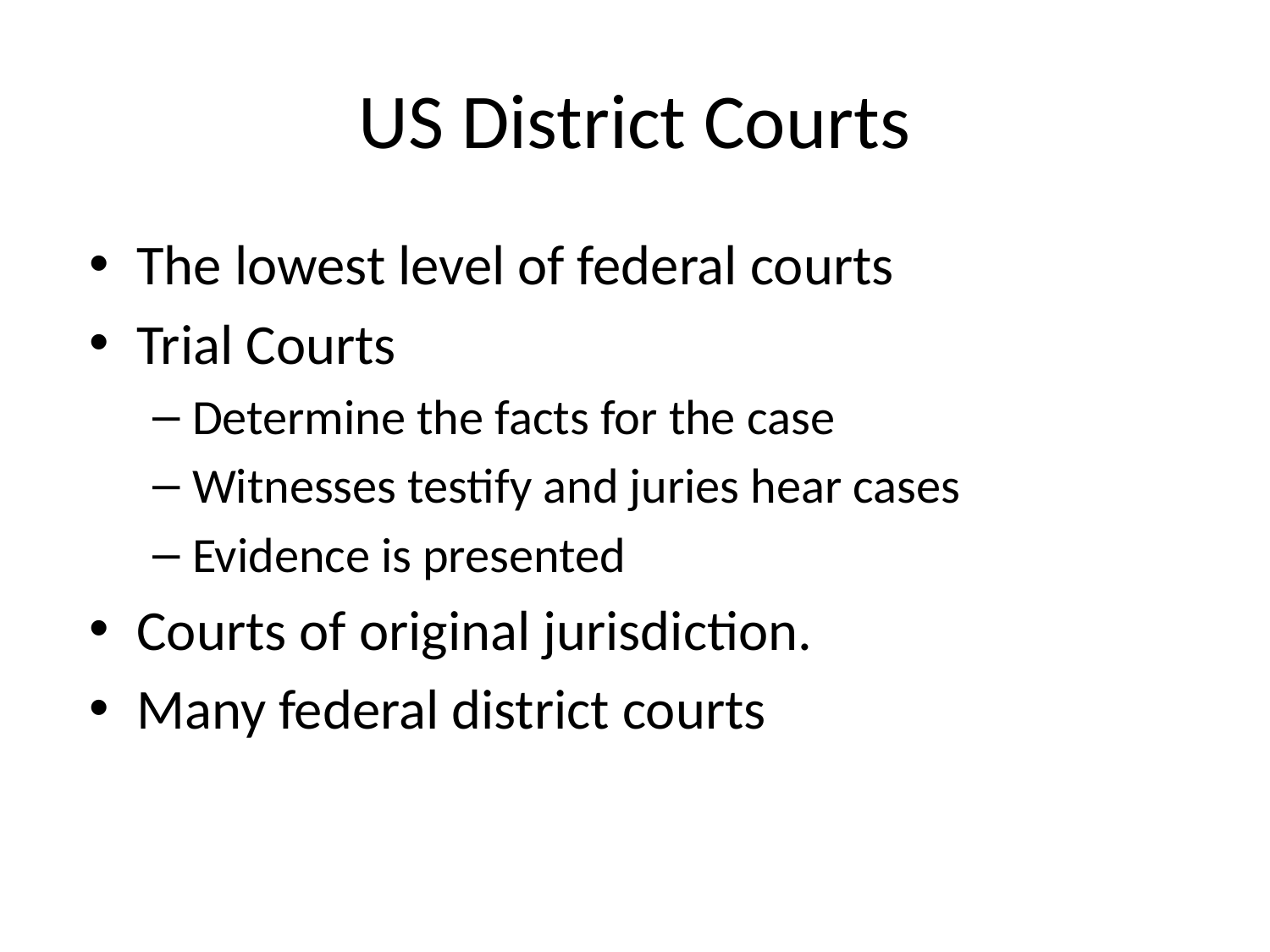

# US District Courts
The lowest level of federal courts
Trial Courts
Determine the facts for the case
Witnesses testify and juries hear cases
Evidence is presented
Courts of original jurisdiction.
Many federal district courts